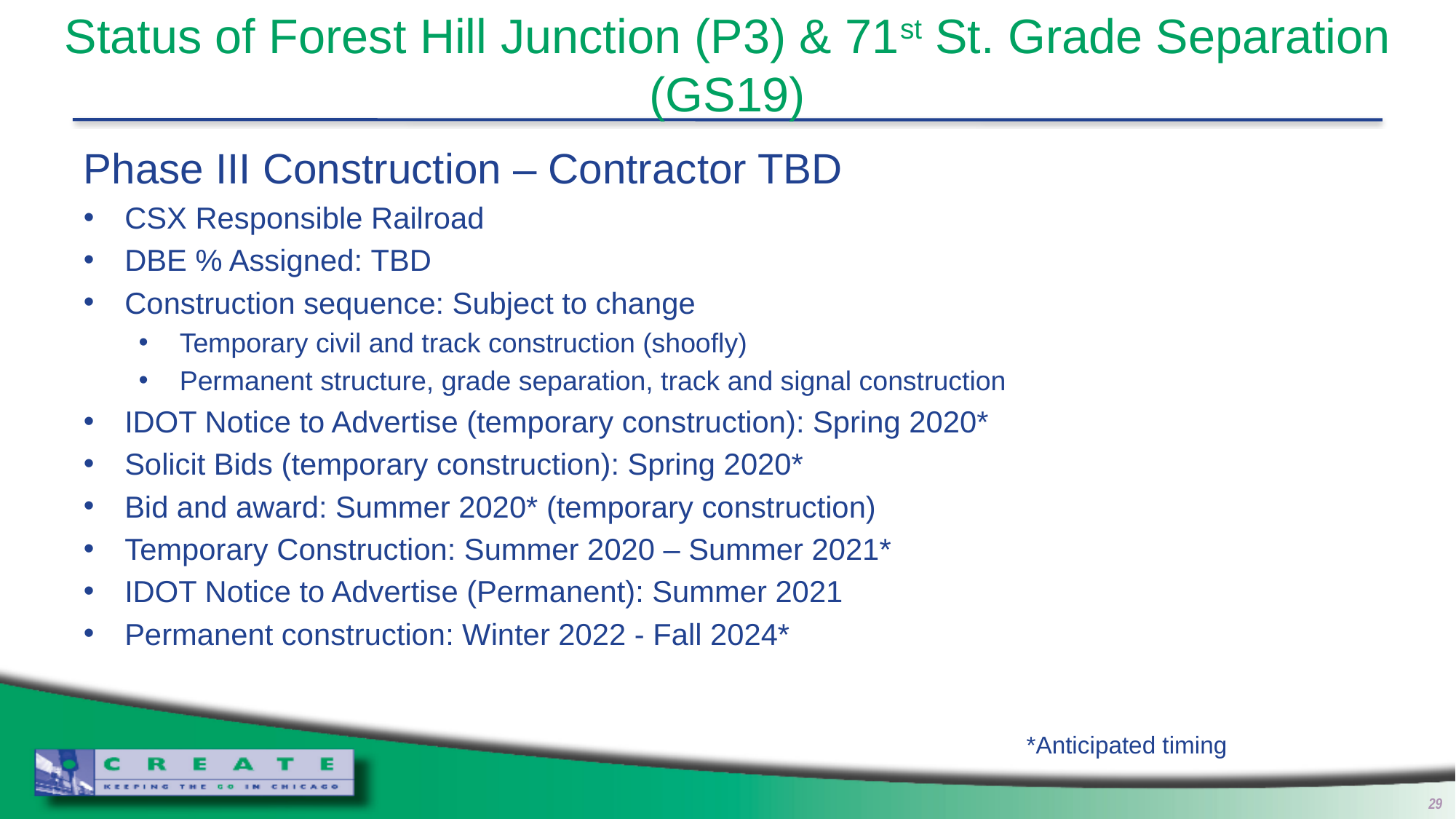

# Status of Forest Hill Junction (P3) & 71st St. Grade Separation (GS19)
Phase III Construction – Contractor TBD
CSX Responsible Railroad
DBE % Assigned: TBD
Construction sequence: Subject to change
Temporary civil and track construction (shoofly)
Permanent structure, grade separation, track and signal construction
IDOT Notice to Advertise (temporary construction): Spring 2020*
Solicit Bids (temporary construction): Spring 2020*
Bid and award: Summer 2020* (temporary construction)
Temporary Construction: Summer 2020 – Summer 2021*
IDOT Notice to Advertise (Permanent): Summer 2021
Permanent construction: Winter 2022 - Fall 2024*

*Anticipated timing